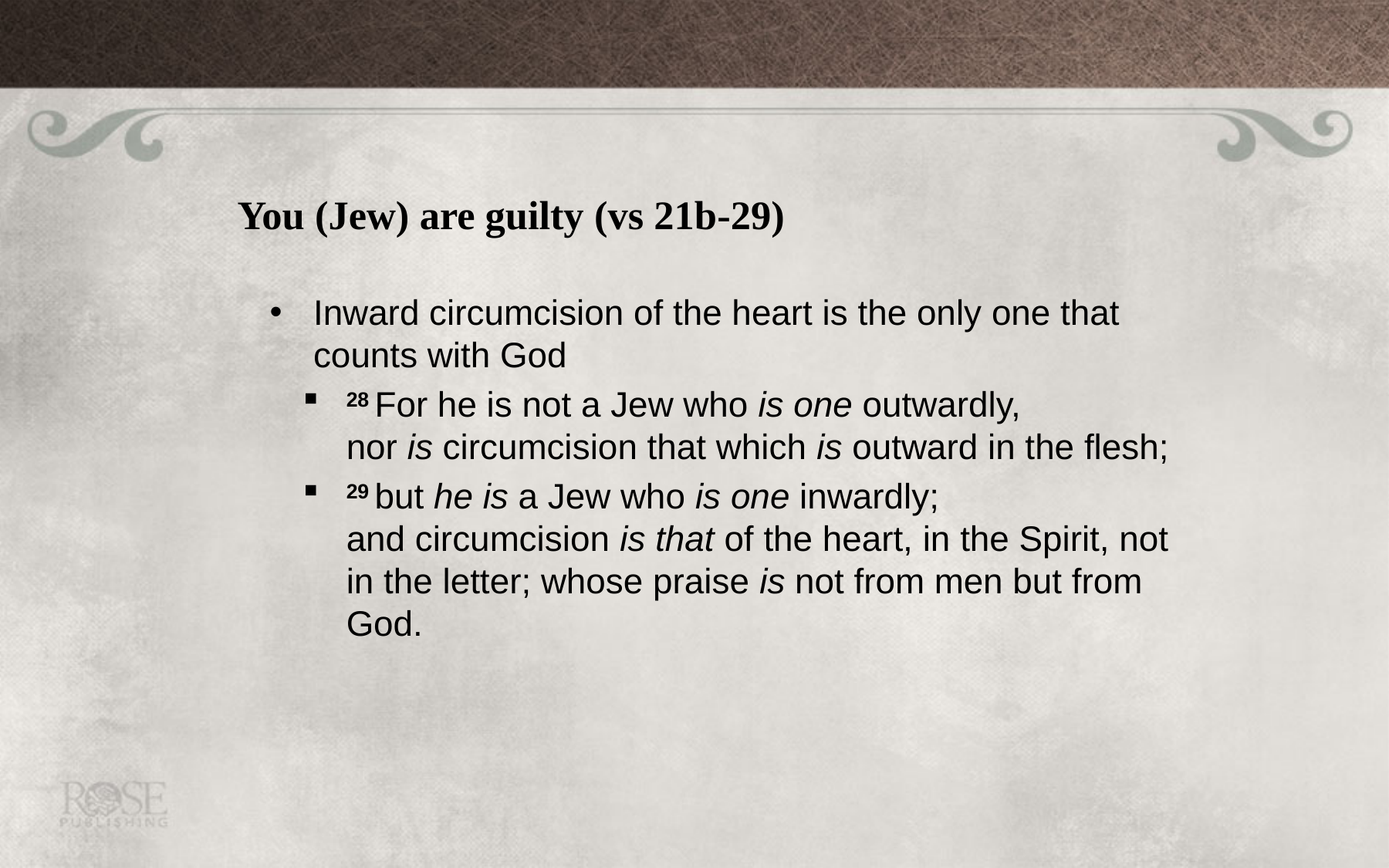

#
You (Jew) are guilty (vs 21b-29)

Inward circumcision of the heart is the only one that counts with God
28 For he is not a Jew who is one outwardly, nor is circumcision that which is outward in the flesh;
29 but he is a Jew who is one inwardly; and circumcision is that of the heart, in the Spirit, not in the letter; whose praise is not from men but from God.